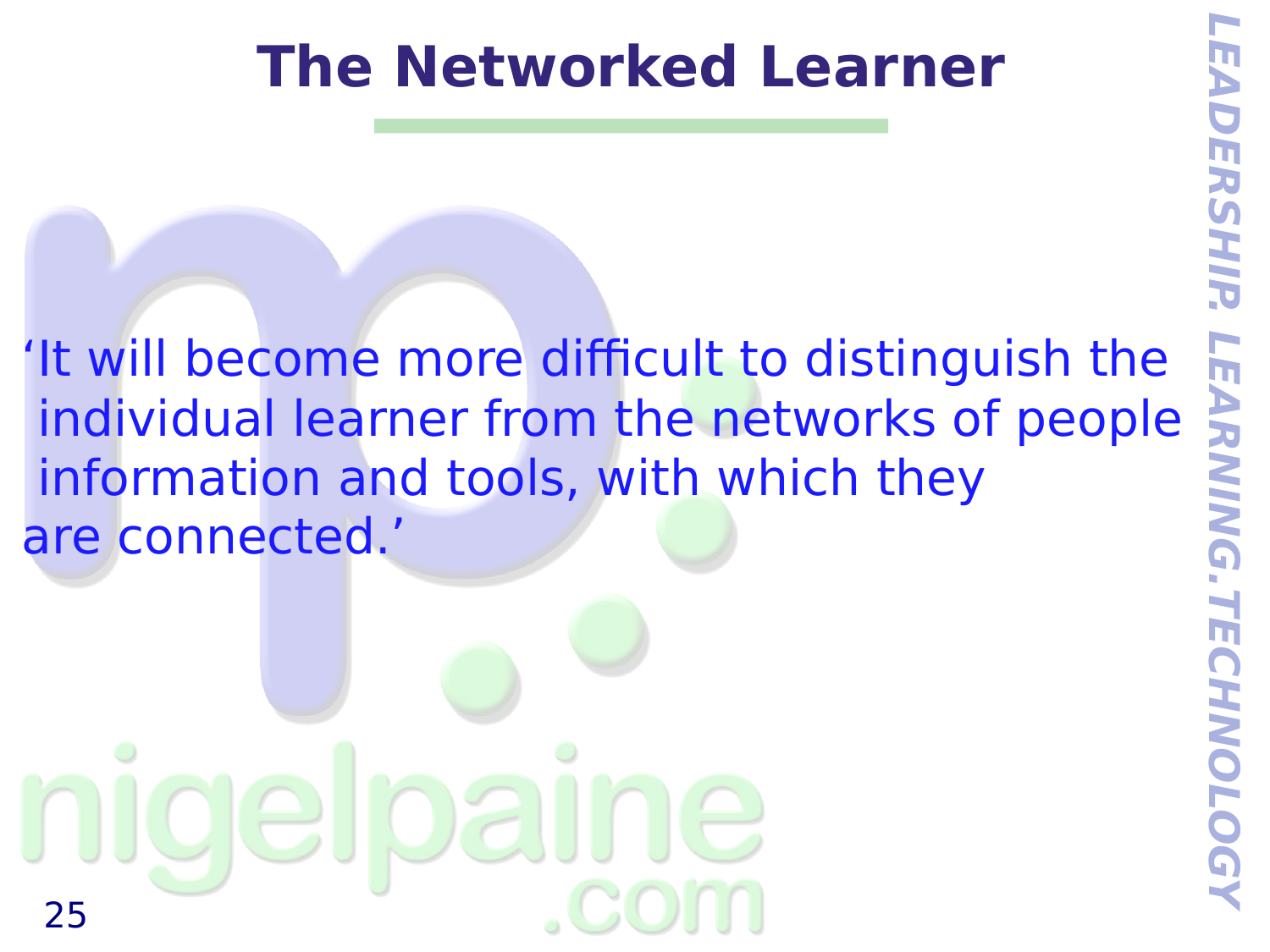

# The Networked Learner
‘It will become more difficult to distinguish the
 individual learner from the networks of people
 information and tools, with which they
are connected.’